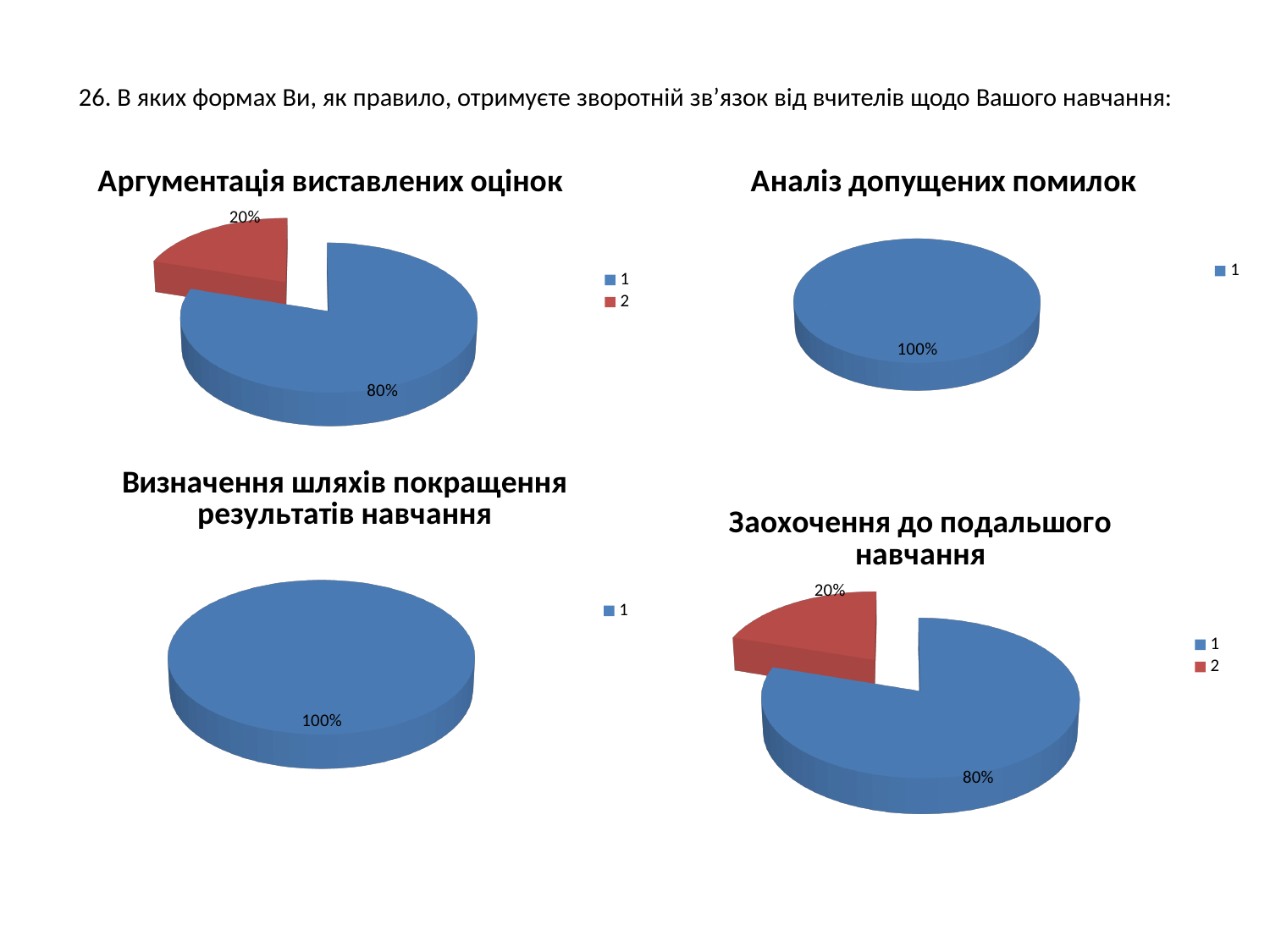

# 26. В яких формах Ви, як правило, отримуєте зворотній зв’язок від вчителів щодо Вашого навчання:

[unsupported chart]

[unsupported chart]

[unsupported chart]

[unsupported chart]

[unsupported chart]

[unsupported chart]

[unsupported chart]